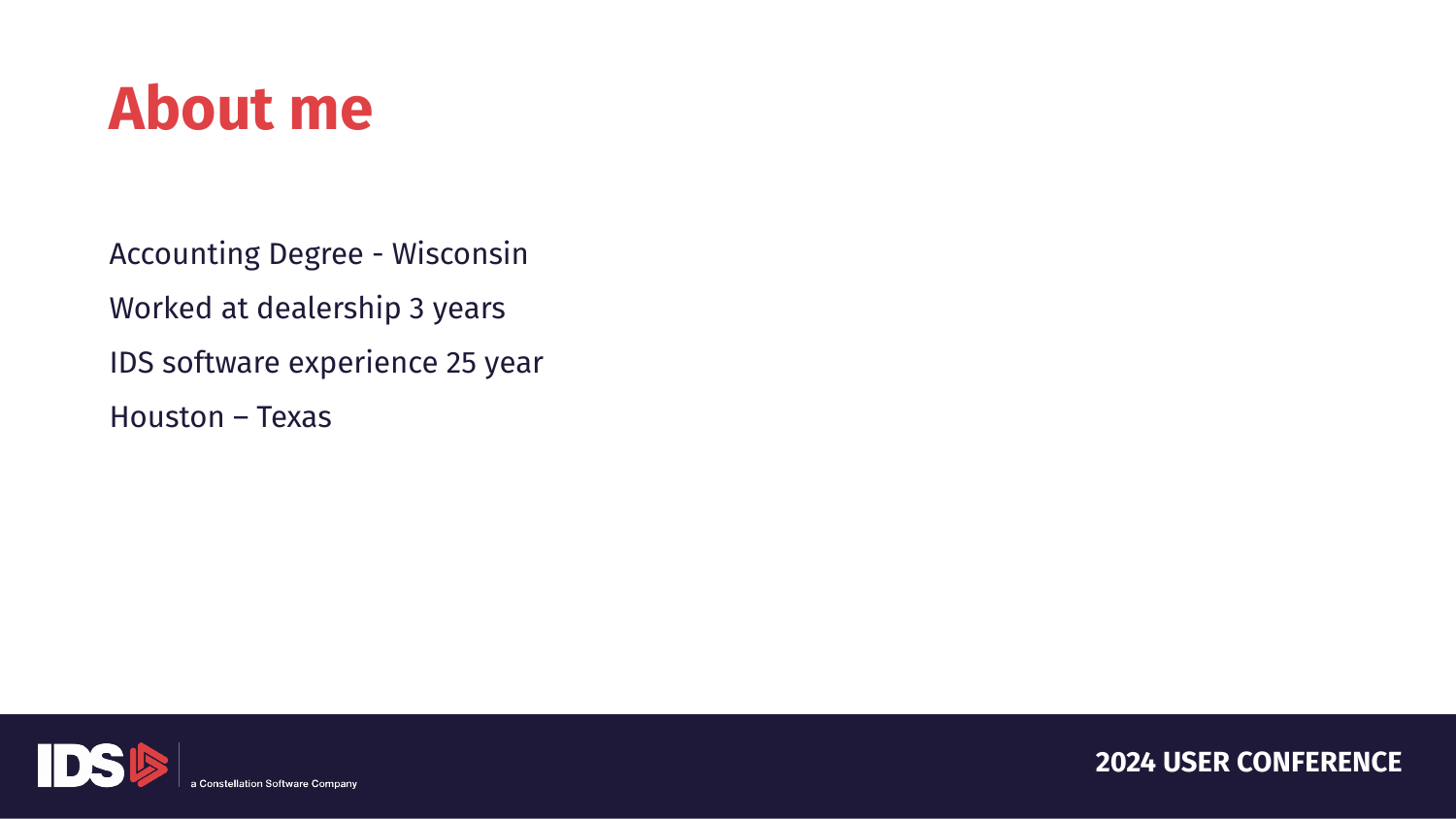

About me

Accounting Degree - Wisconsin
Worked at dealership 3 years
IDS software experience 25 year
Houston – Texas